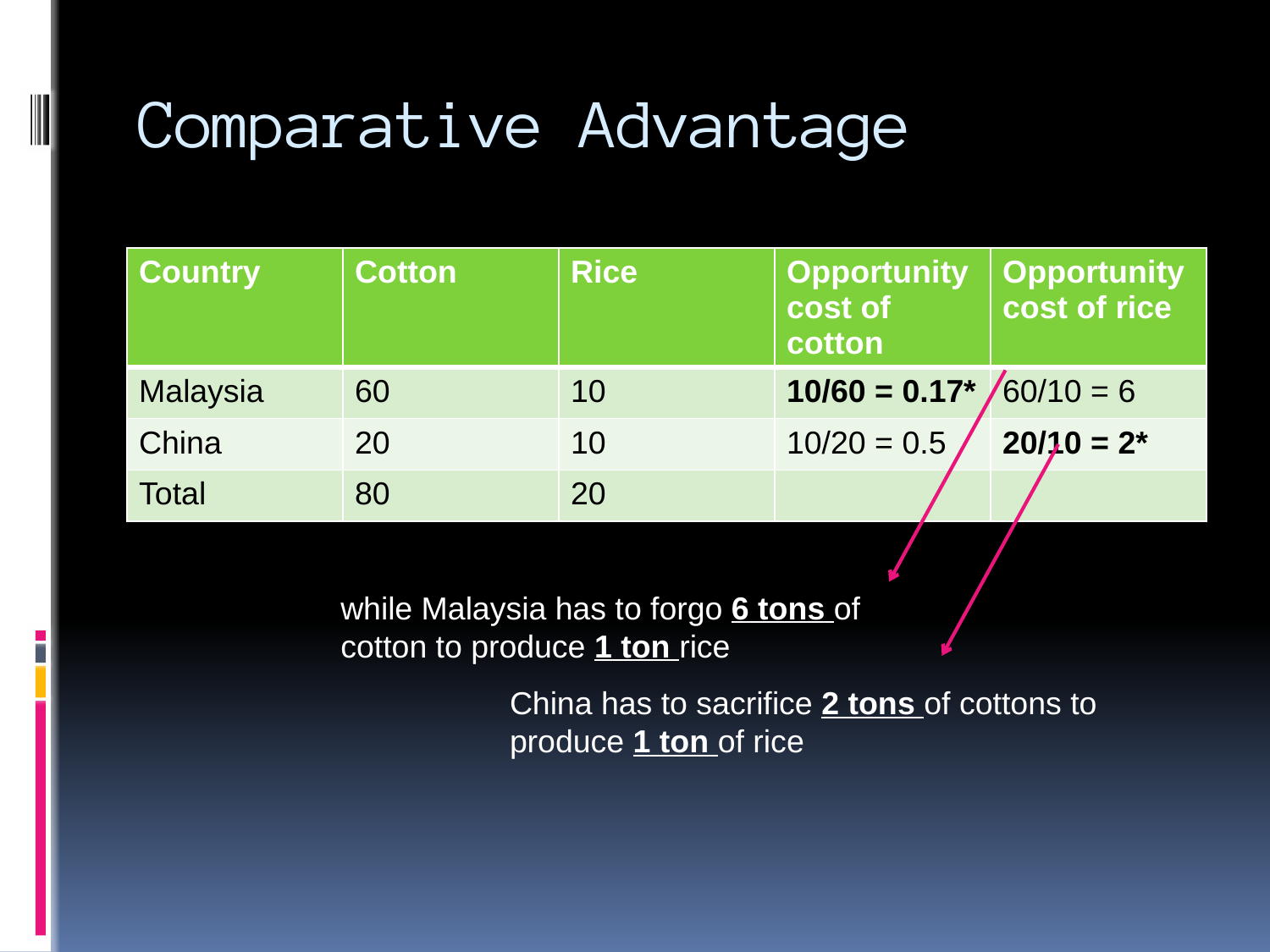

# Comparative Advantage
| Country | Cotton | Rice | Opportunity cost of cotton | Opportunity cost of rice |
| --- | --- | --- | --- | --- |
| Malaysia | 60 | 10 | 10/60 = 0.17\* | 60/10 = 6 |
| China | 20 | 10 | 10/20 = 0.5 | 20/10 = 2\* |
| Total | 80 | 20 |  |  |
while Malaysia has to forgo 6 tons of cotton to produce 1 ton rice
China has to sacrifice 2 tons of cottons to produce 1 ton of rice